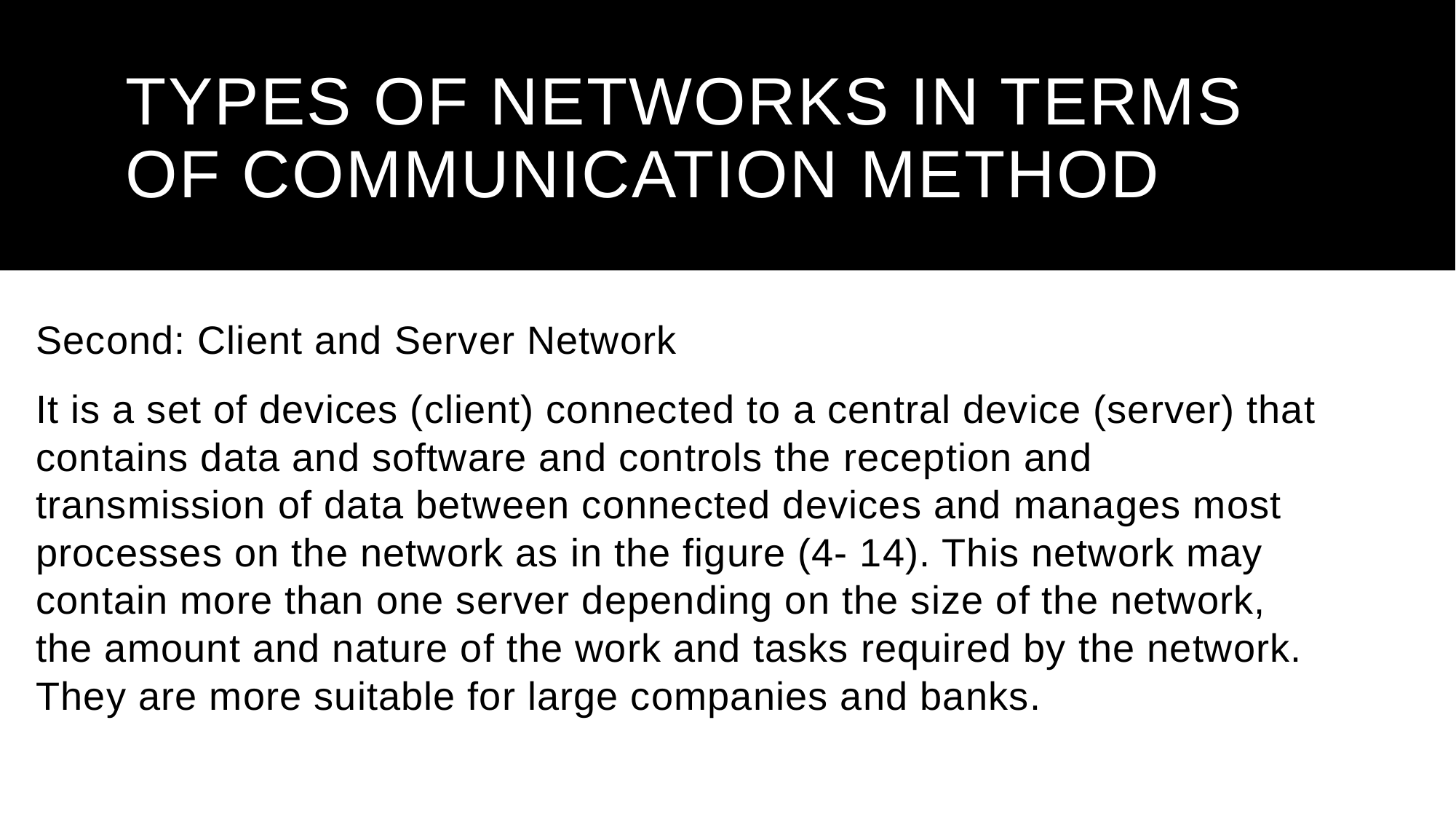

# Types of Networks in terms of Communication Method
Second: Client and Server Network
It is a set of devices (client) connected to a central device (server) that contains data and software and controls the reception and transmission of data between connected devices and manages most processes on the network as in the figure (4- 14). This network may contain more than one server depending on the size of the network, the amount and nature of the work and tasks required by the network. They are more suitable for large companies and banks.